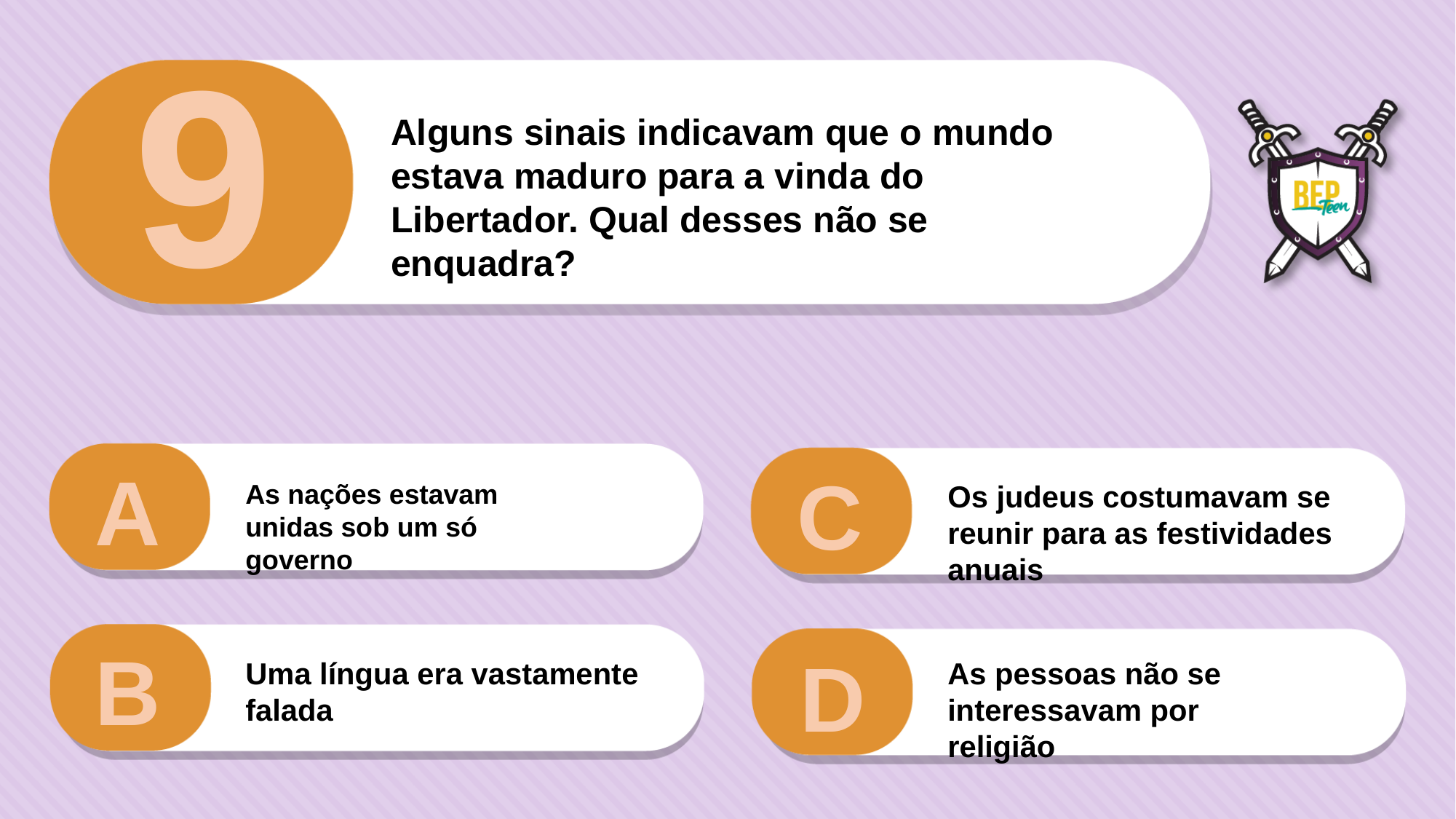

9
Alguns sinais indicavam que o mundo estava maduro para a vinda do Libertador. Qual desses não se enquadra?
A
C
As nações estavam unidas sob um só governo
Os judeus costumavam se reunir para as festividades anuais
B
D
Uma língua era vastamente falada
As pessoas não se interessavam por religião